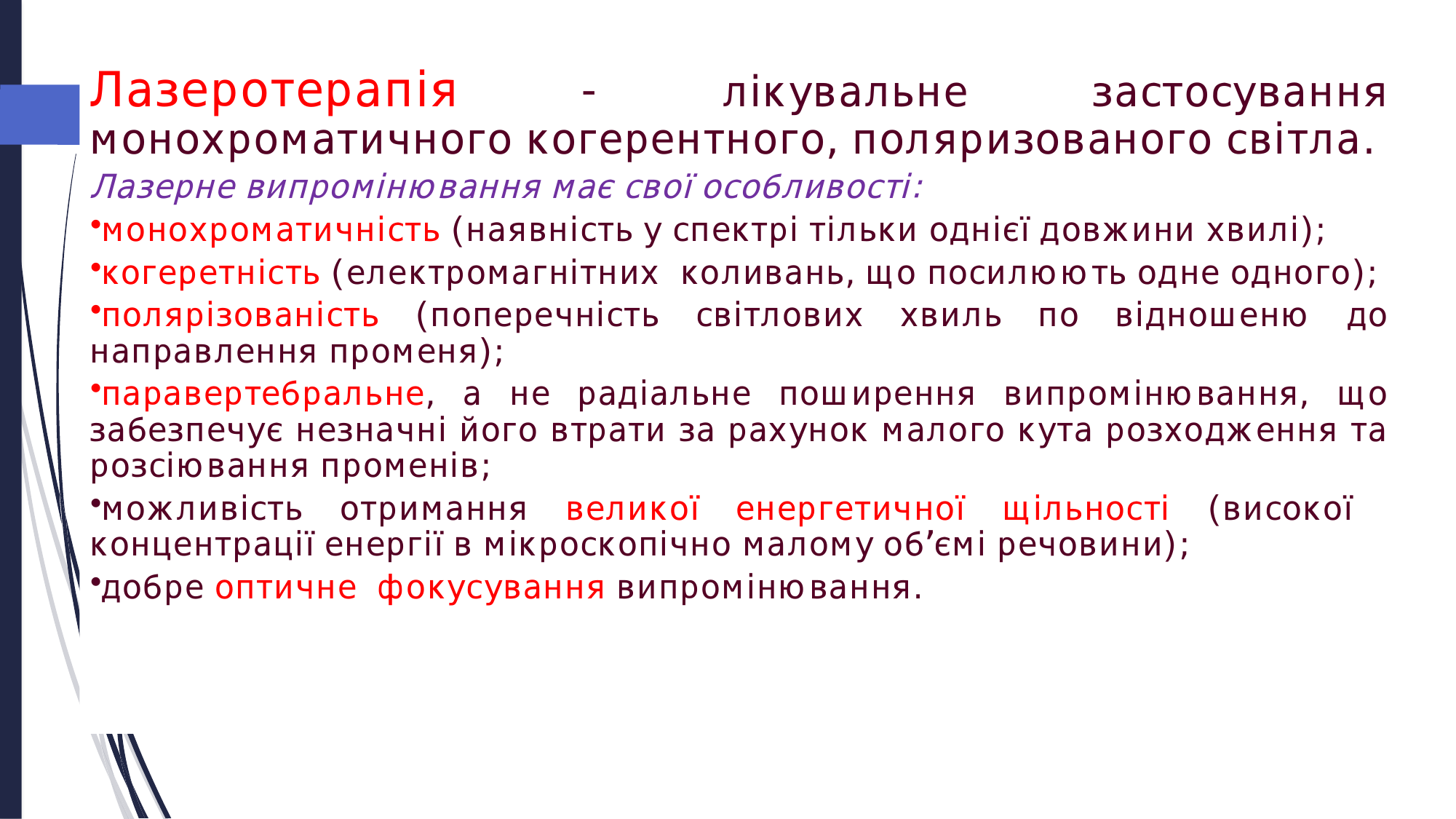

Лазеротерапія - лікувальне застосування монохроматичного когерентного, поляризованого світла.
Лазерне випромінювання має свої особливості:
монохроматичність (наявність у спектрі тільки однієї довжини хвилі);
когеретність (електромагнітних  коливань, що посилюють одне одного);
полярізованість (поперечність світлових хвиль по відношеню до направлення променя);
паравертебральне, а не радіальне поширення випромінювання, що забезпечує незначні його втрати за рахунок малого кута розходження та розсіювання променів;
можливість отримання великої енергетичної щільності (високої  концентрації енергії в мікроскопічно малому об’ємі речовини);
добре оптичне  фокусування випромінювання.